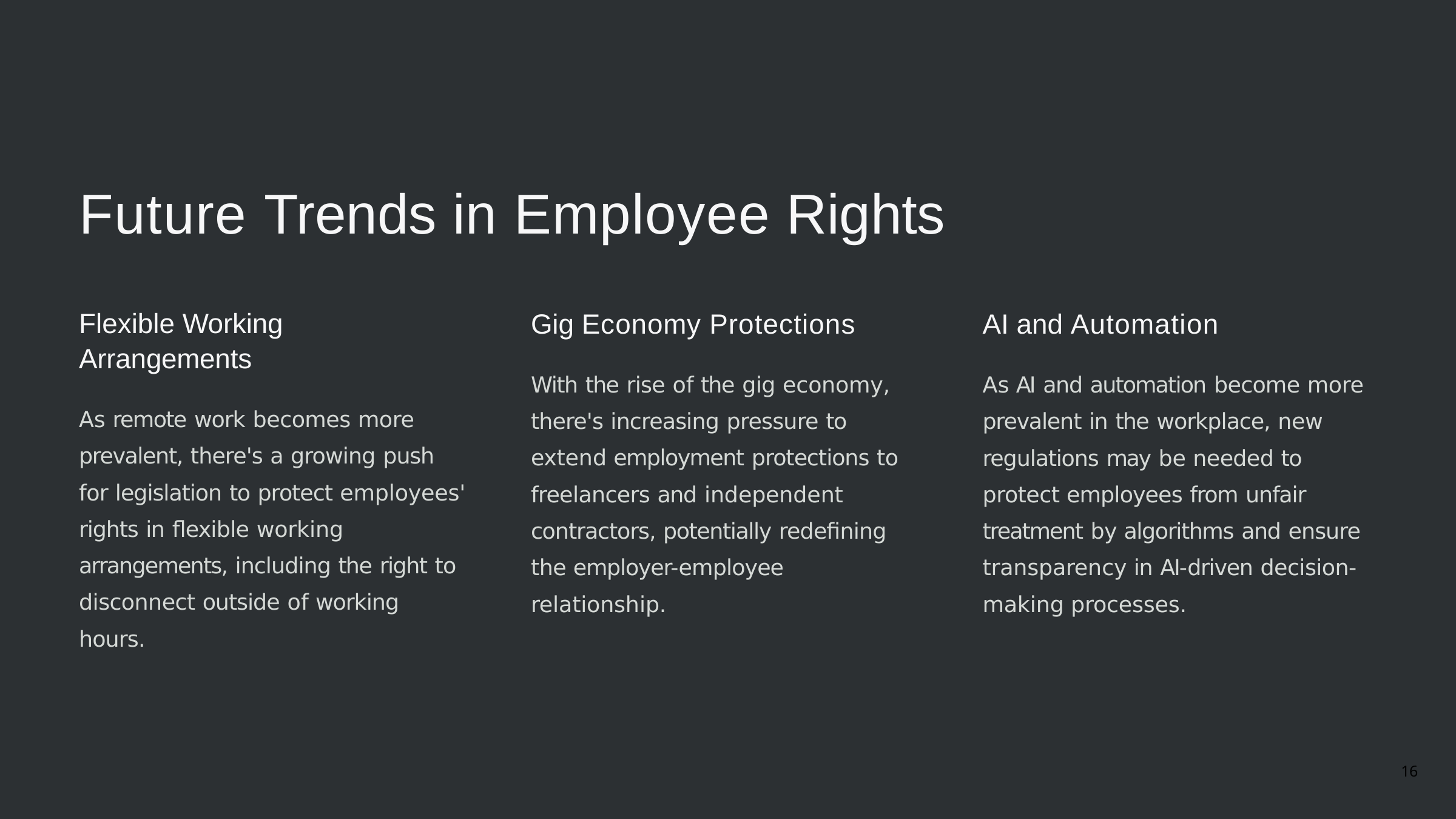

# Future Trends in Employee Rights
Flexible Working Arrangements
As remote work becomes more prevalent, there's a growing push for legislation to protect employees' rights in flexible working arrangements, including the right to disconnect outside of working hours.
Gig Economy Protections
With the rise of the gig economy, there's increasing pressure to extend employment protections to freelancers and independent contractors, potentially redefining the employer-employee relationship.
AI and Automation
As AI and automation become more prevalent in the workplace, new regulations may be needed to protect employees from unfair treatment by algorithms and ensure transparency in AI-driven decision-making processes.
16